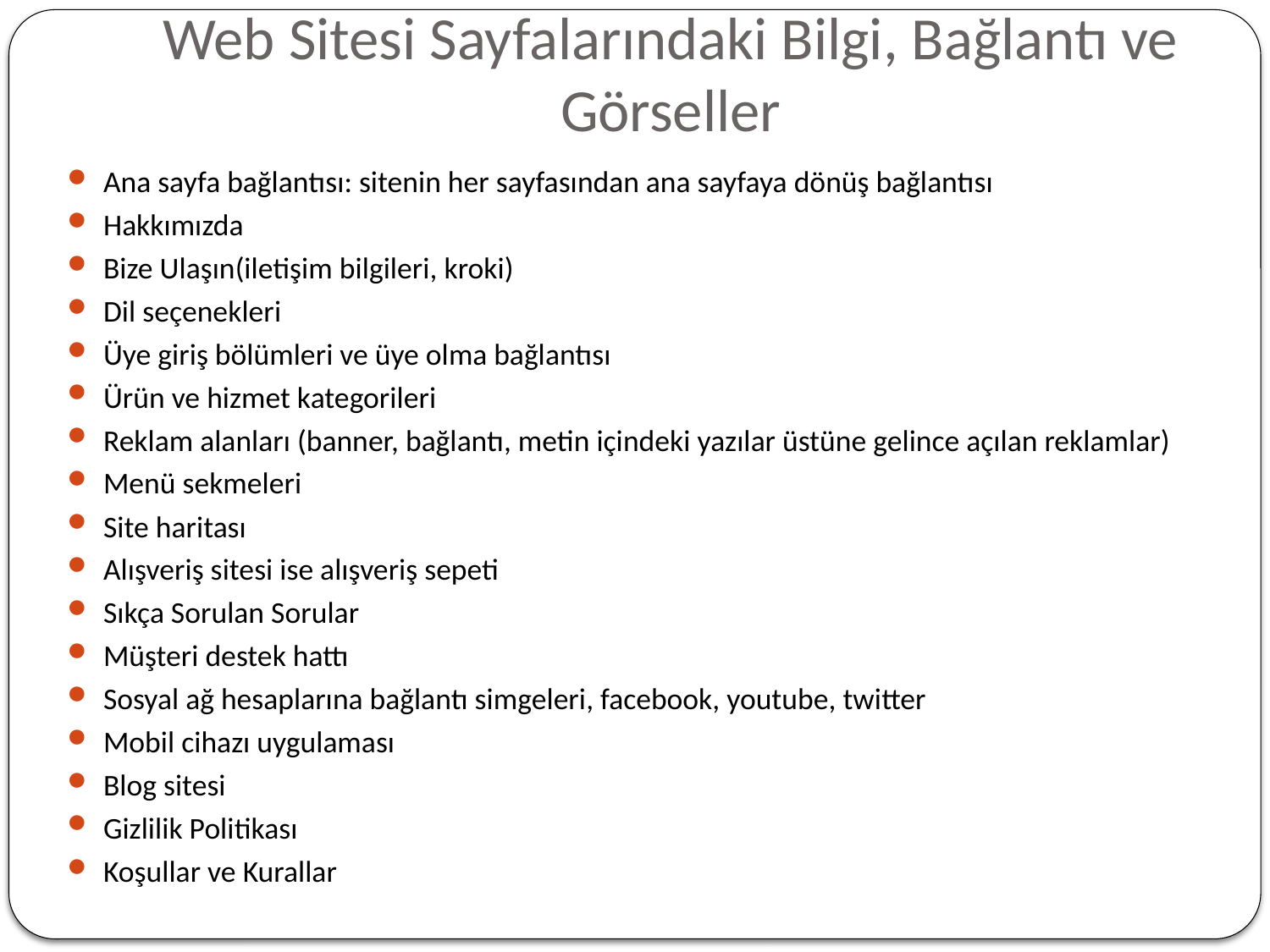

# Web Sitesi Sayfalarındaki Bilgi, Bağlantı ve Görseller
Ana sayfa bağlantısı: sitenin her sayfasından ana sayfaya dönüş bağlantısı
Hakkımızda
Bize Ulaşın(iletişim bilgileri, kroki)
Dil seçenekleri
Üye giriş bölümleri ve üye olma bağlantısı
Ürün ve hizmet kategorileri
Reklam alanları (banner, bağlantı, metin içindeki yazılar üstüne gelince açılan reklamlar)
Menü sekmeleri
Site haritası
Alışveriş sitesi ise alışveriş sepeti
Sıkça Sorulan Sorular
Müşteri destek hattı
Sosyal ağ hesaplarına bağlantı simgeleri, facebook, youtube, twitter
Mobil cihazı uygulaması
Blog sitesi
Gizlilik Politikası
Koşullar ve Kurallar